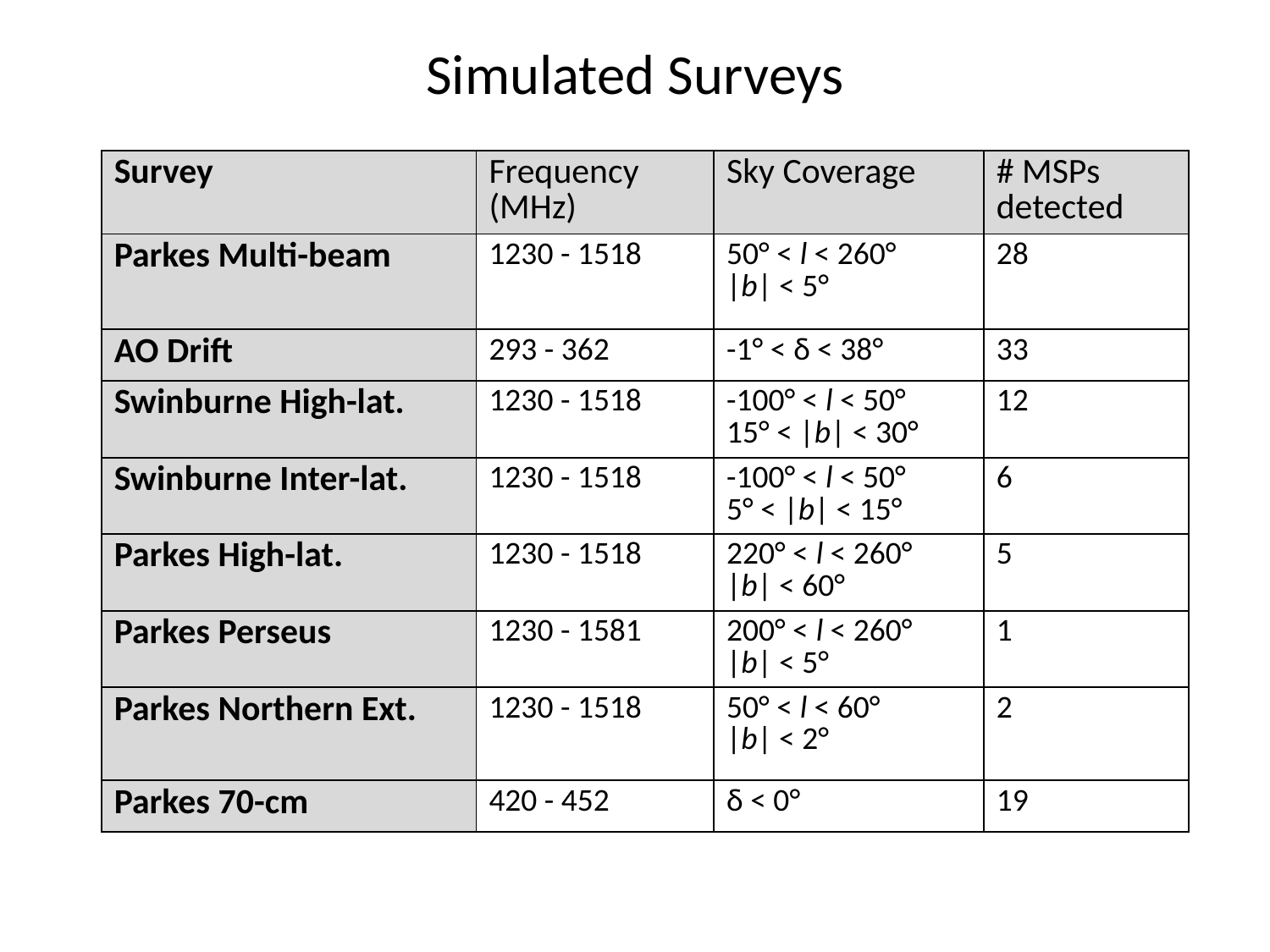

Simulated Surveys
| Survey | Frequency (MHz) | Sky Coverage | # MSPs detected |
| --- | --- | --- | --- |
| Parkes Multi-beam | 1230 - 1518 | 50° < l < 260° |b| < 5° | 28 |
| AO Drift | 293 - 362 | -1° < δ < 38° | 33 |
| Swinburne High-lat. | 1230 - 1518 | -100° < l < 50° 15° < |b| < 30° | 12 |
| Swinburne Inter-lat. | 1230 - 1518 | -100° < l < 50° 5° < |b| < 15° | 6 |
| Parkes High-lat. | 1230 - 1518 | 220° < l < 260° |b| < 60° | 5 |
| Parkes Perseus | 1230 - 1581 | 200° < l < 260° |b| < 5° | 1 |
| Parkes Northern Ext. | 1230 - 1518 | 50° < l < 60° |b| < 2° | 2 |
| Parkes 70-cm | 420 - 452 | δ < 0° | 19 |